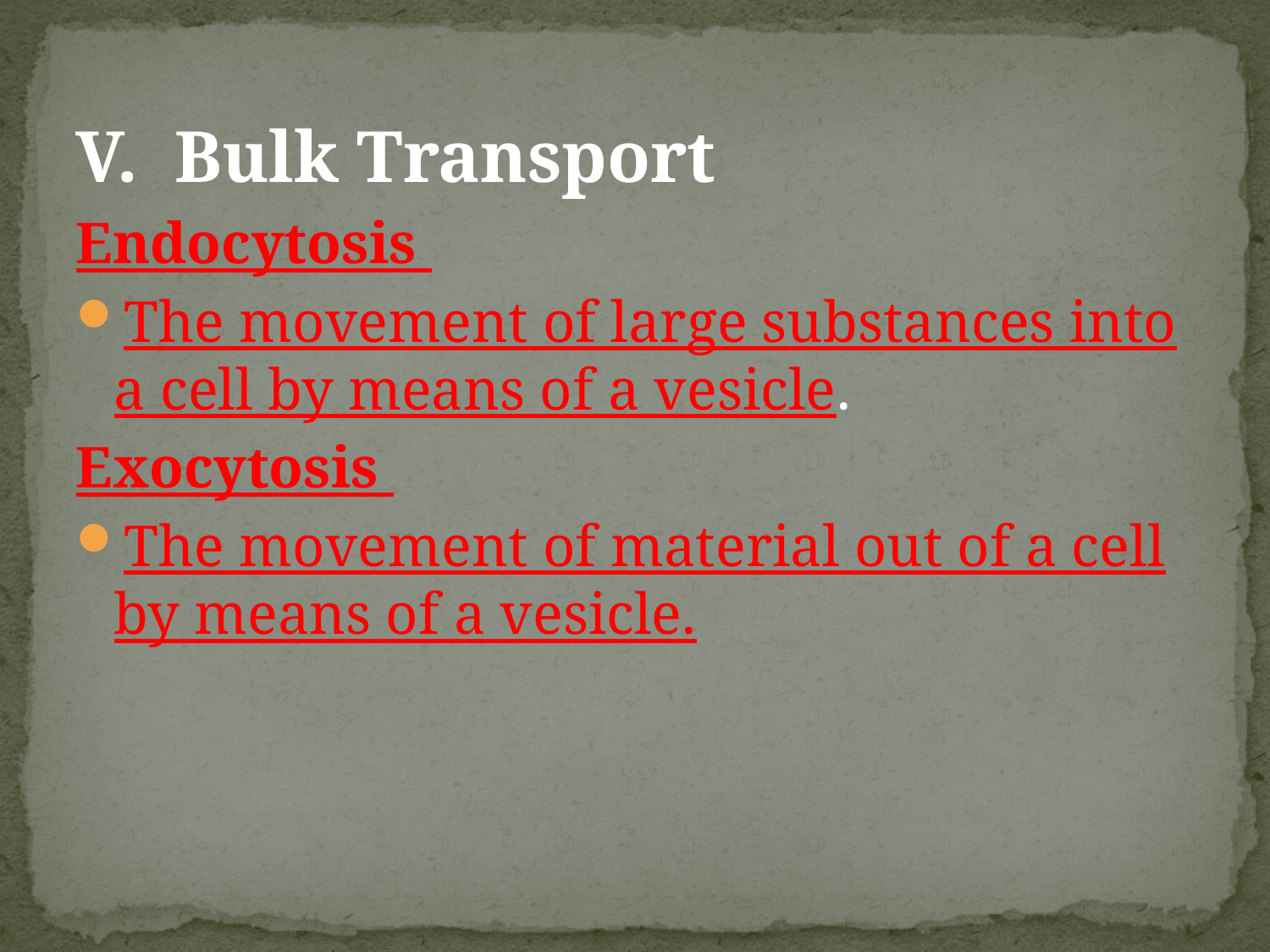

#
V.  Bulk Transport
Endocytosis
The movement of large substances into a cell by means of a vesicle.
Exocytosis
The movement of material out of a cell by means of a vesicle.